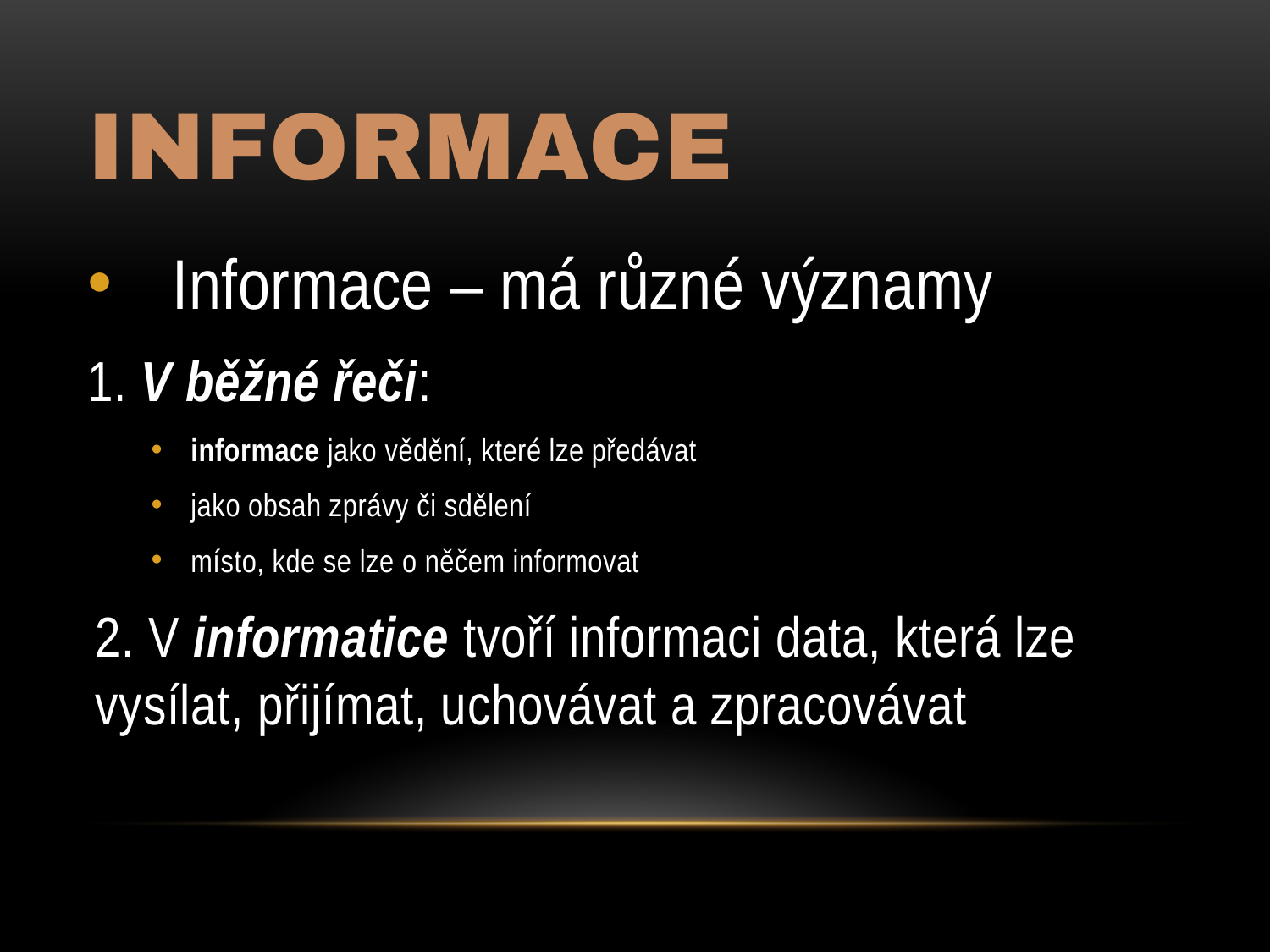

# Informace
Informace – má různé významy
1. V běžné řeči:
informace jako vědění, které lze předávat
jako obsah zprávy či sdělení
místo, kde se lze o něčem informovat
2. V informatice tvoří informaci data, která lze vysílat, přijímat, uchovávat a zpracovávat